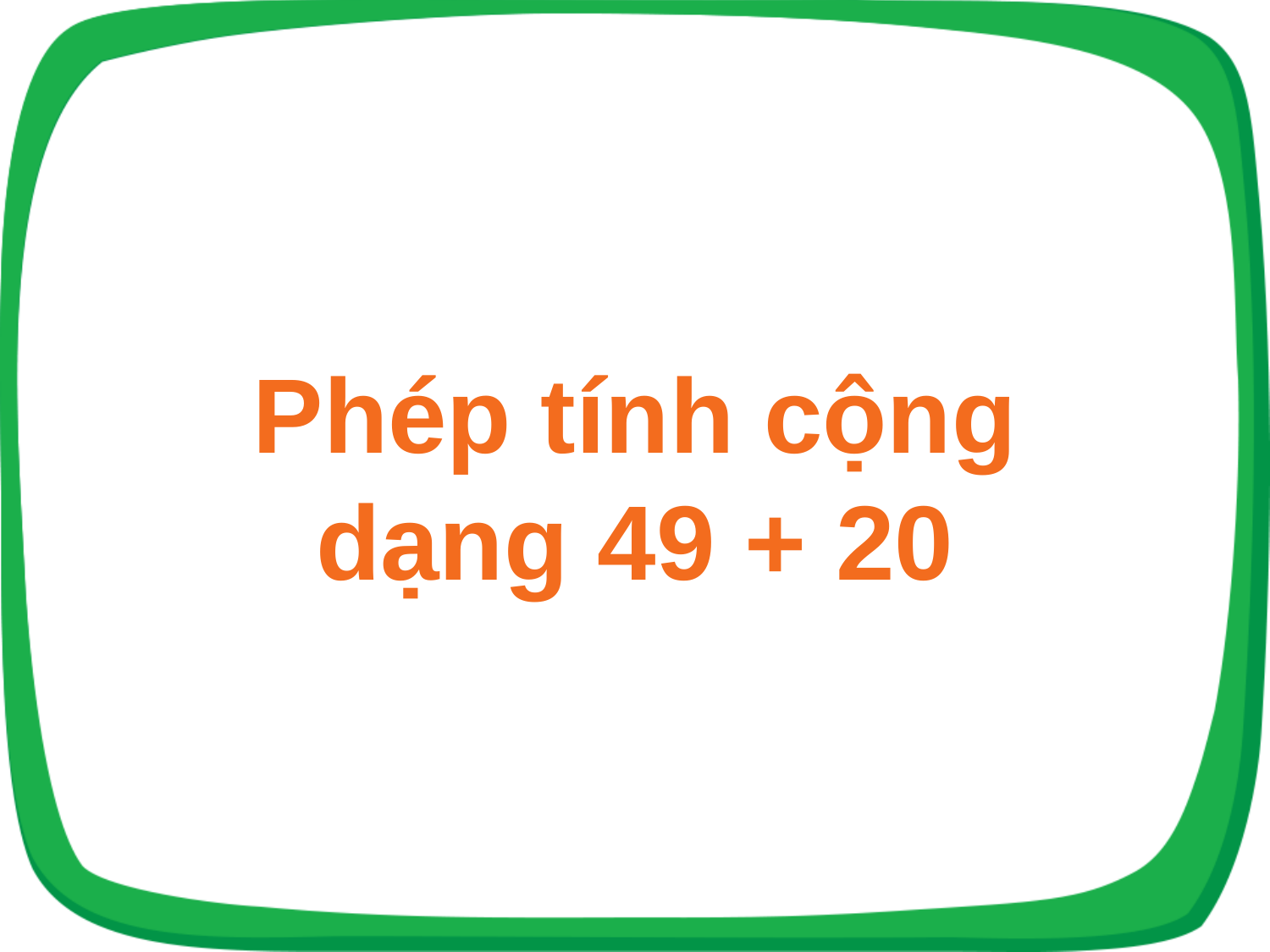

Phép tính cộng
dạng 49 + 20